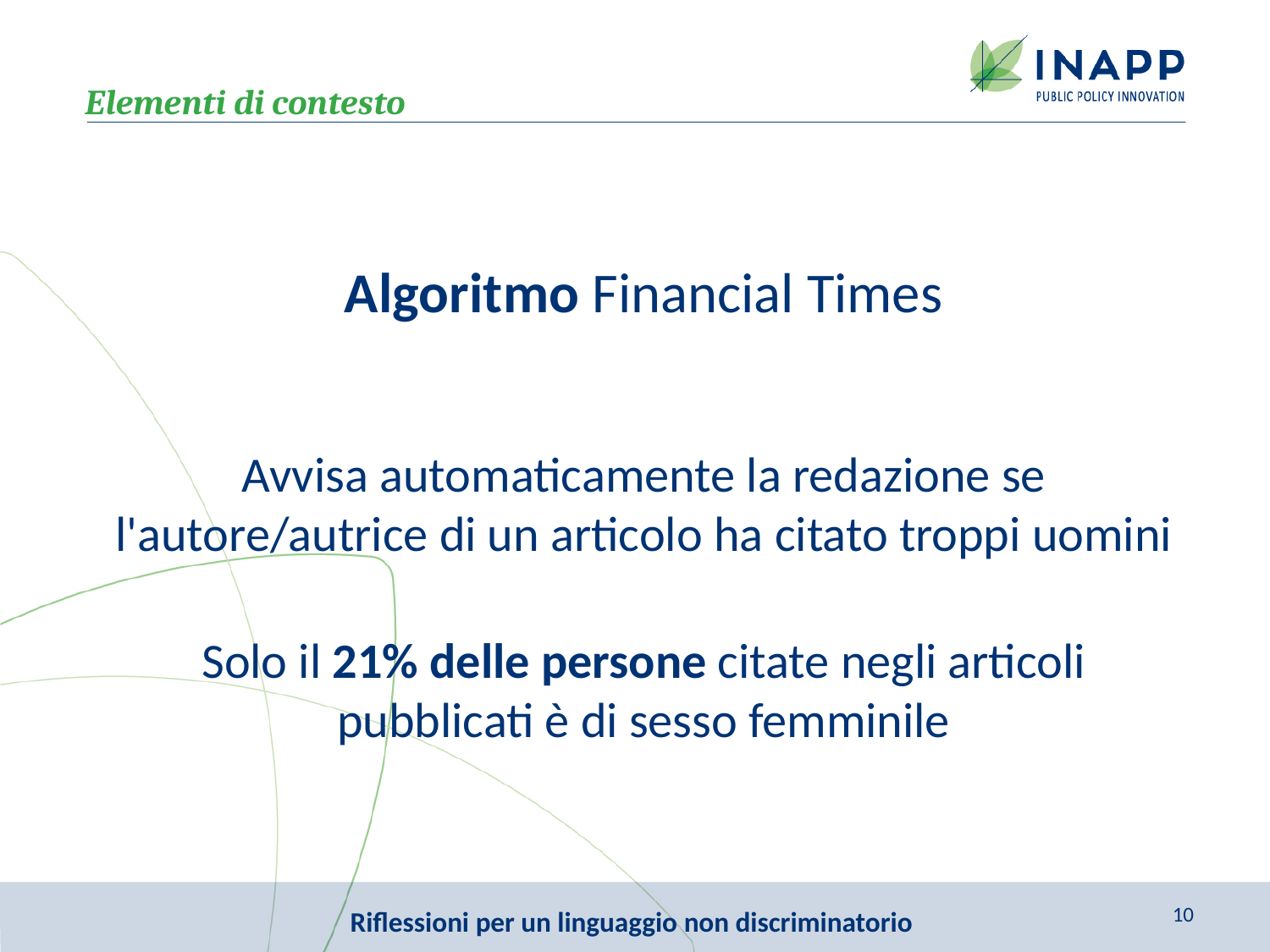

Elementi di contesto
Algoritmo Financial Times

Avvisa automaticamente la redazione se l'autore/autrice di un articolo ha citato troppi uomini

Solo il 21% delle persone citate negli articoli pubblicati è di sesso femminile

10
Riflessioni per un linguaggio non discriminatorio